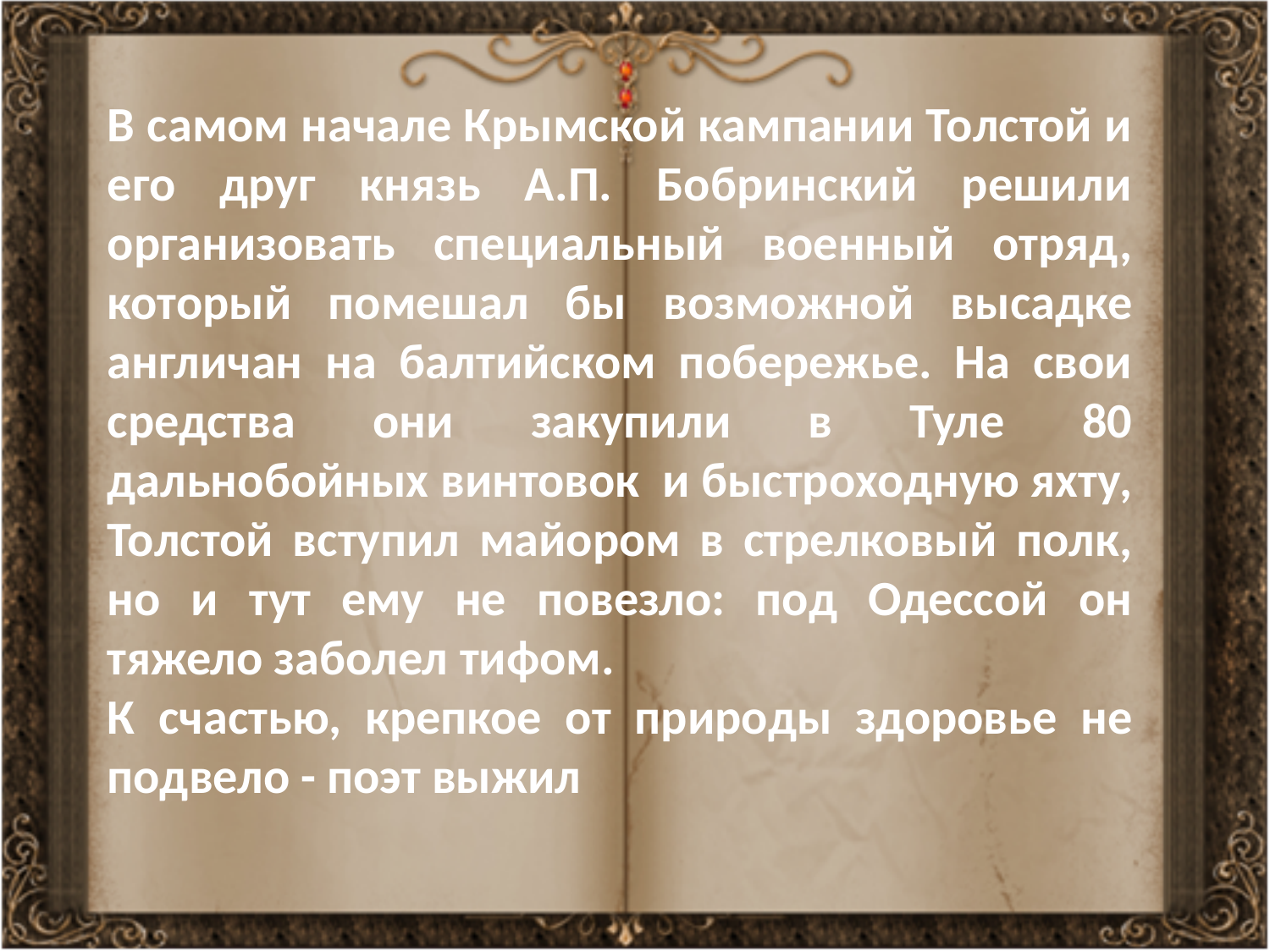

В самом начале Крымской кампании Толстой и его друг князь А.П. Бобринский решили организовать специальный военный отряд, который помешал бы возможной высадке англичан на балтийском побережье. На свои средства они закупили в Туле 80 дальнобойных винтовок  и быстроходную яхту, Толстой вступил майором в стрелковый полк, но и тут ему не повезло: под Одессой он тяжело заболел тифом.
К счастью, крепкое от природы здоровье не подвело - поэт выжил